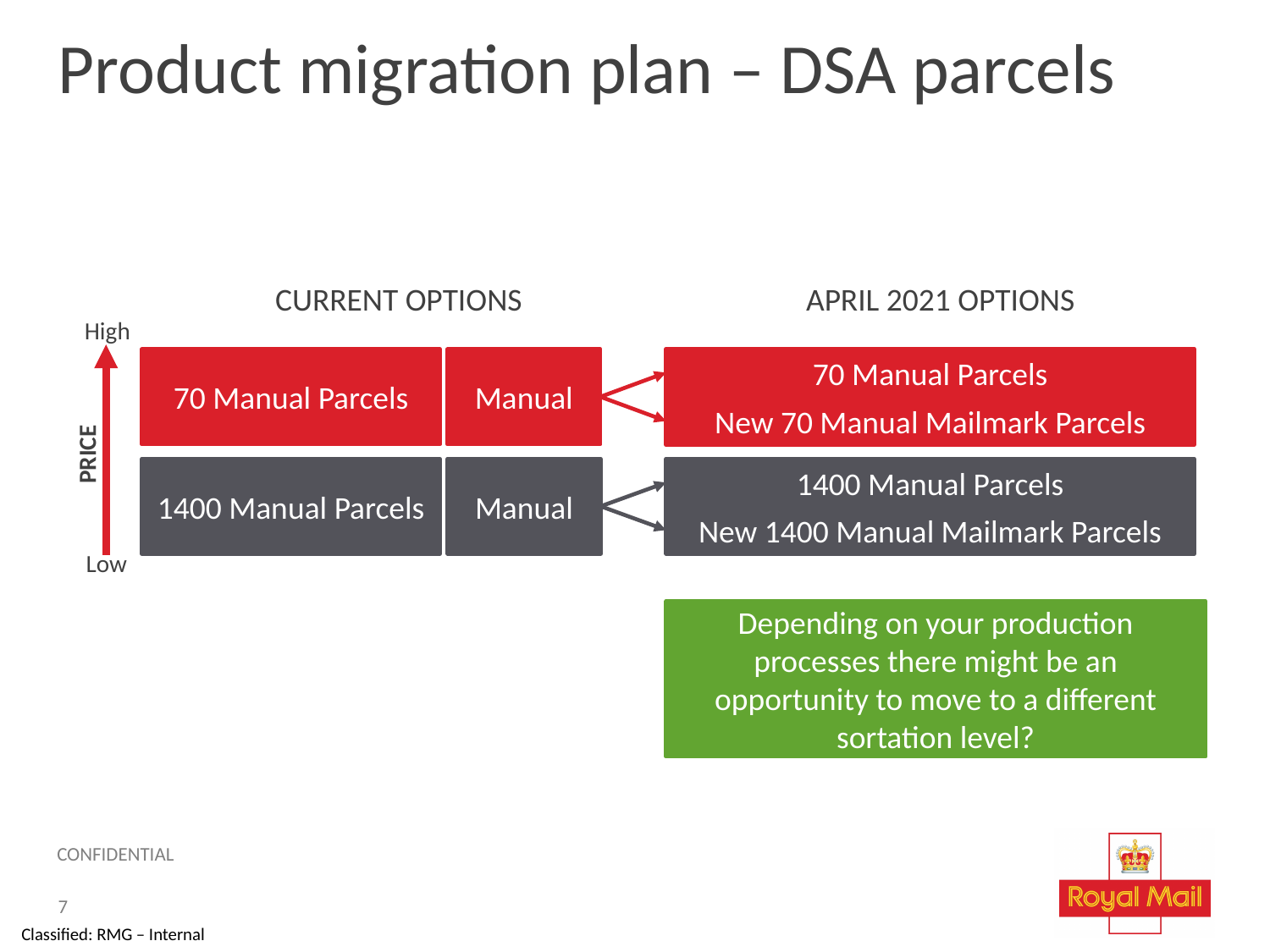

# Product migration plan – DSA parcels
CURRENT OPTIONS
APRIL 2021 OPTIONS
High
70 Manual Parcels
Manual
70 Manual Parcels
New 70 Manual Mailmark Parcels
PRICE
Manual
1400 Manual Parcels
1400 Manual Parcels
New 1400 Manual Mailmark Parcels
Low
Depending on your production processes there might be an opportunity to move to a different sortation level?
7